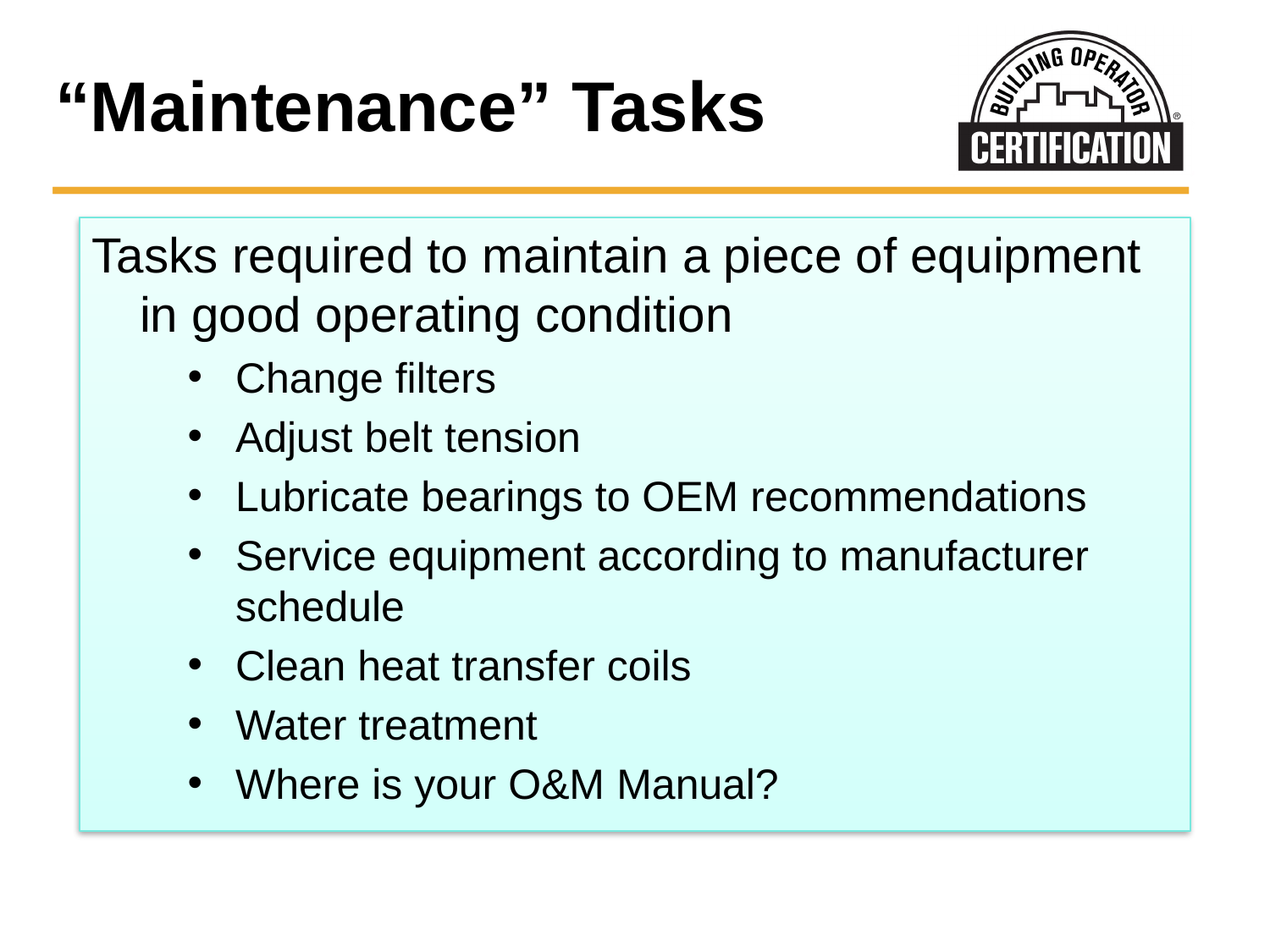

# “Maintenance” Tasks
Tasks required to maintain a piece of equipment in good operating condition
Change filters
Adjust belt tension
Lubricate bearings to OEM recommendations
Service equipment according to manufacturer schedule
Clean heat transfer coils
Water treatment
Where is your O&M Manual?